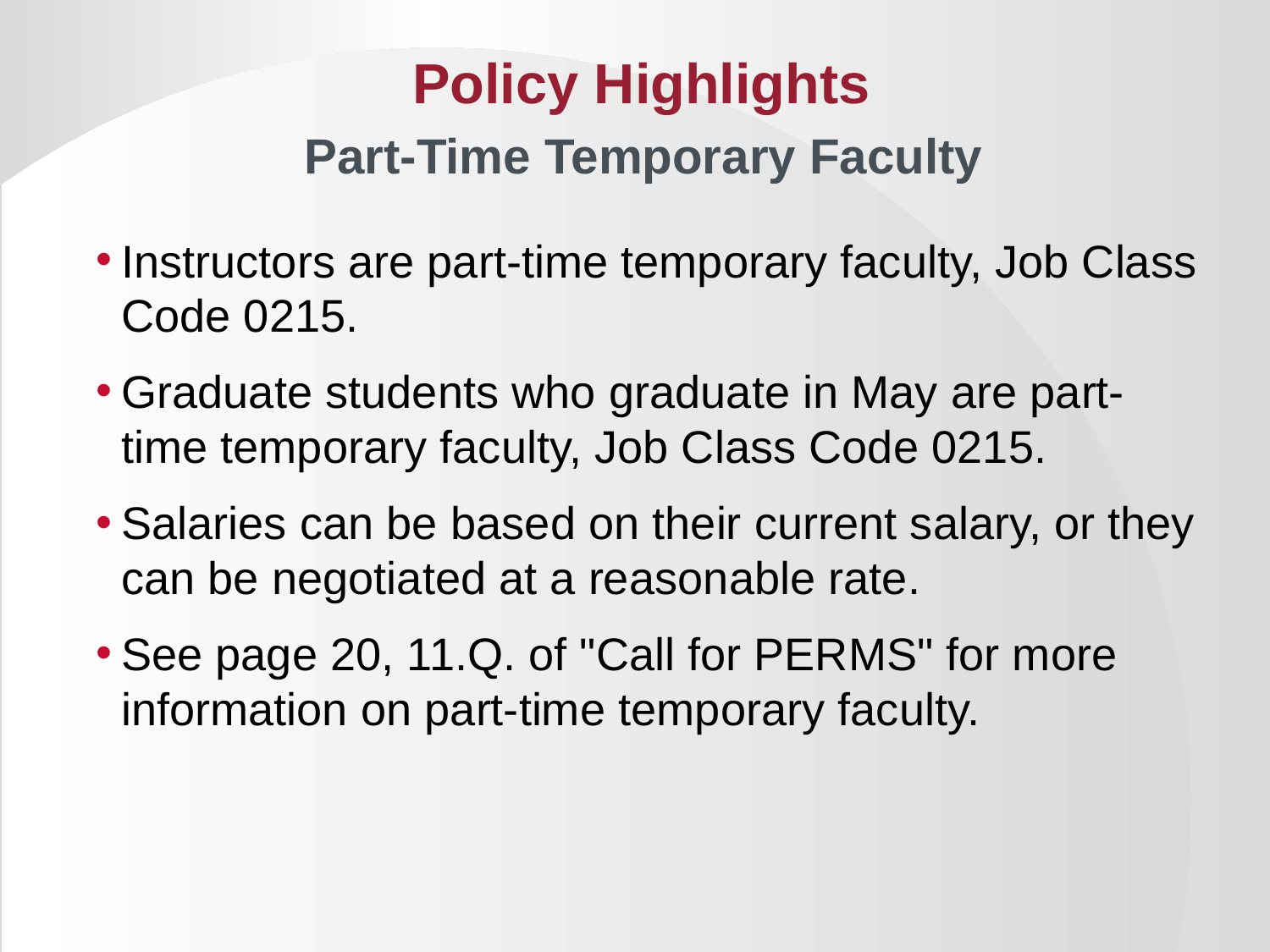

# Policy Highlights
Part-Time Temporary Faculty
Instructors are part-time temporary faculty, Job Class Code 0215.
Graduate students who graduate in May are part-time temporary faculty, Job Class Code 0215.
Salaries can be based on their current salary, or they can be negotiated at a reasonable rate.
See page 20, 11.Q. of "Call for PERMS" for more information on part-time temporary faculty.